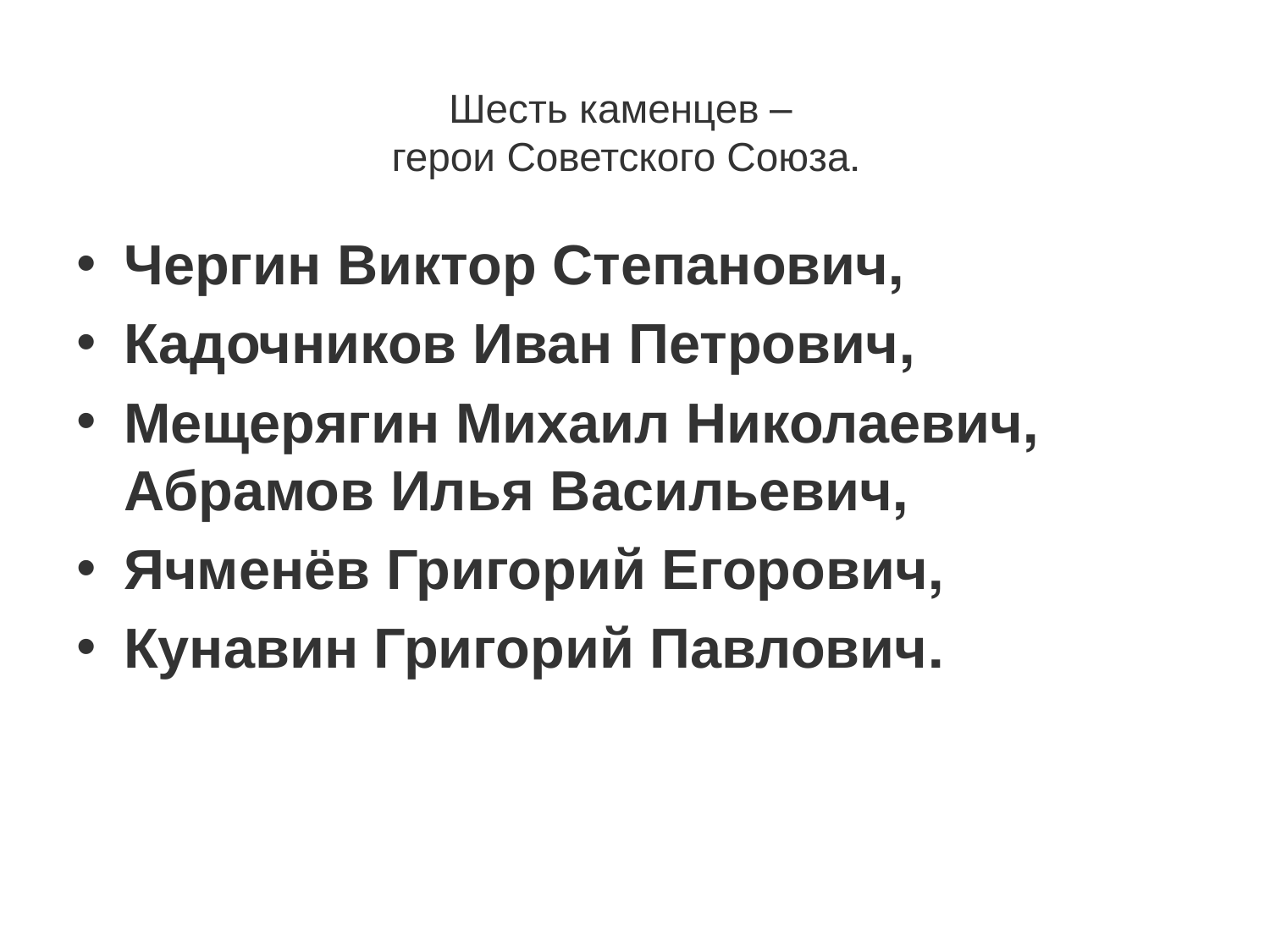

# Шесть каменцев – герои Советского Союза.
Чергин Виктор Степанович,
Кадочников Иван Петрович,
Мещерягин Михаил Николаевич, Абрамов Илья Васильевич,
Ячменёв Григорий Егорович,
Кунавин Григорий Павлович.